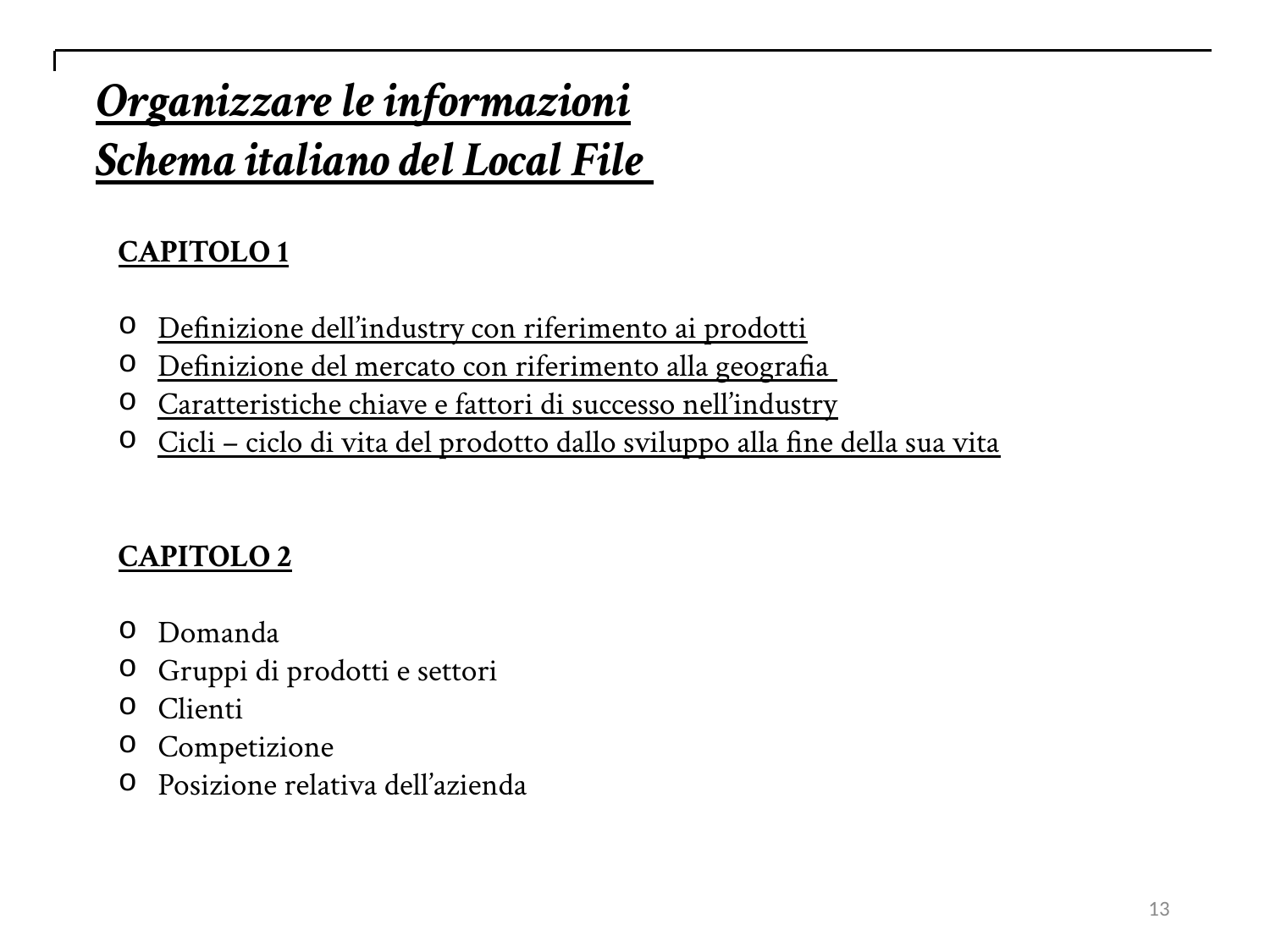

Organizzare le informazioni
Schema italiano del Local File
CAPITOLO 1

Definizione dell’industry con riferimento ai prodotti
Definizione del mercato con riferimento alla geografia
Caratteristiche chiave e fattori di successo nell’industry
Cicli – ciclo di vita del prodotto dallo sviluppo alla fine della sua vita

CAPITOLO 2

Domanda
Gruppi di prodotti e settori
Clienti
Competizione
Posizione relativa dell’azienda

13